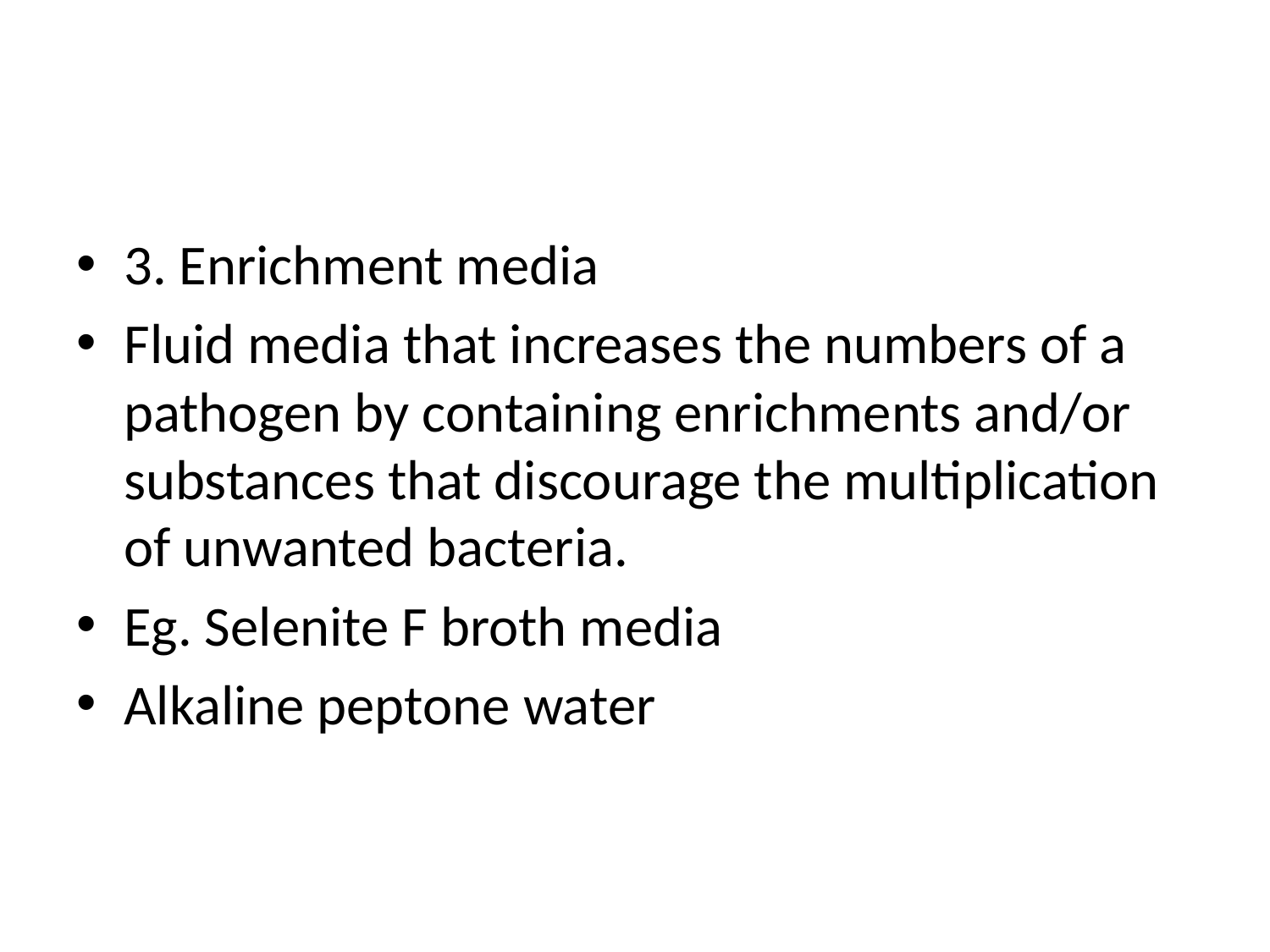

#
3. Enrichment media
Fluid media that increases the numbers of a pathogen by containing enrichments and/or substances that discourage the multiplication of unwanted bacteria.
Eg. Selenite F broth media
Alkaline peptone water